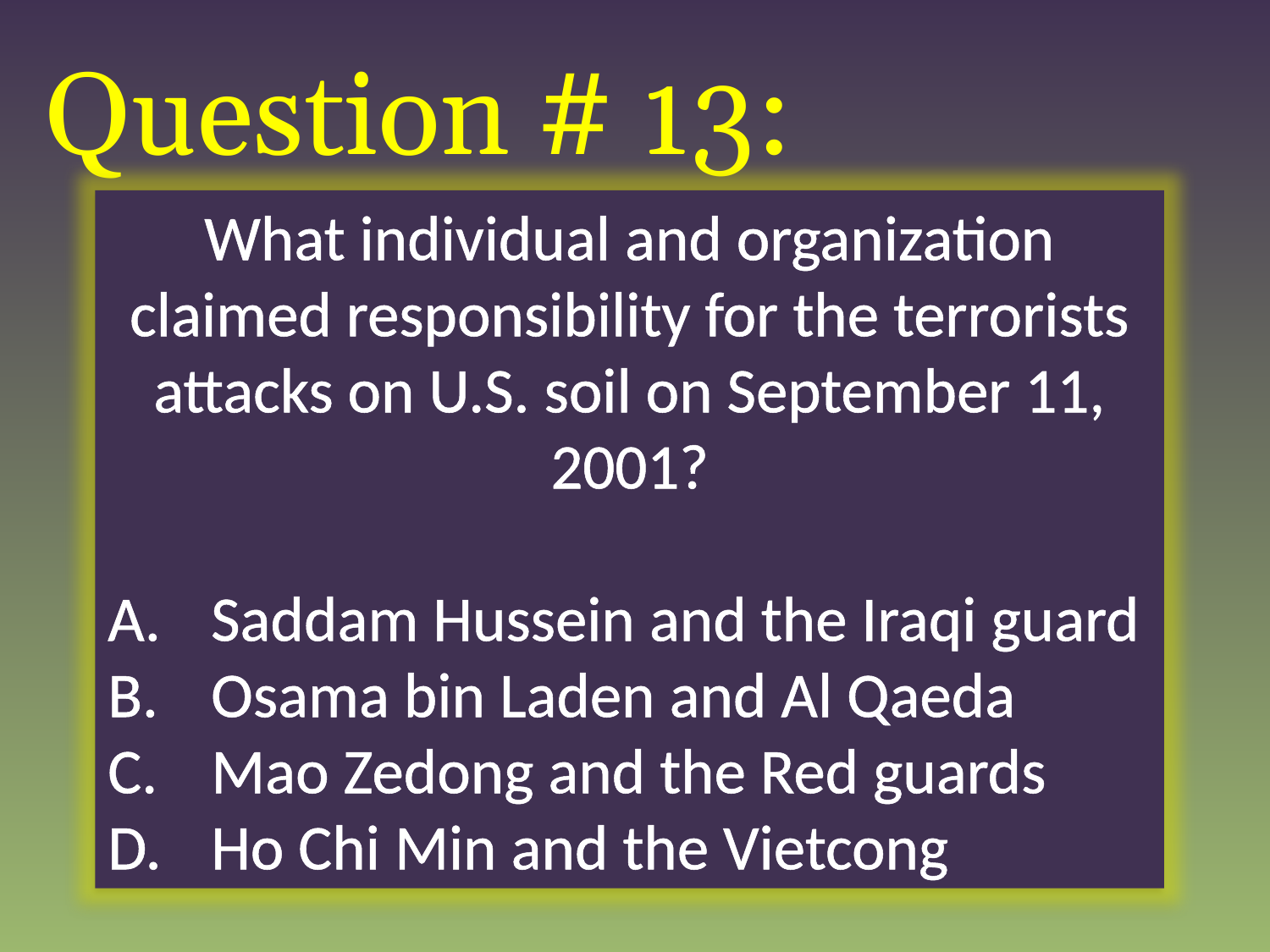

Question # 13:
What individual and organization claimed responsibility for the terrorists attacks on U.S. soil on September 11, 2001?

Saddam Hussein and the Iraqi guard
Osama bin Laden and Al Qaeda
Mao Zedong and the Red guards
Ho Chi Min and the Vietcong